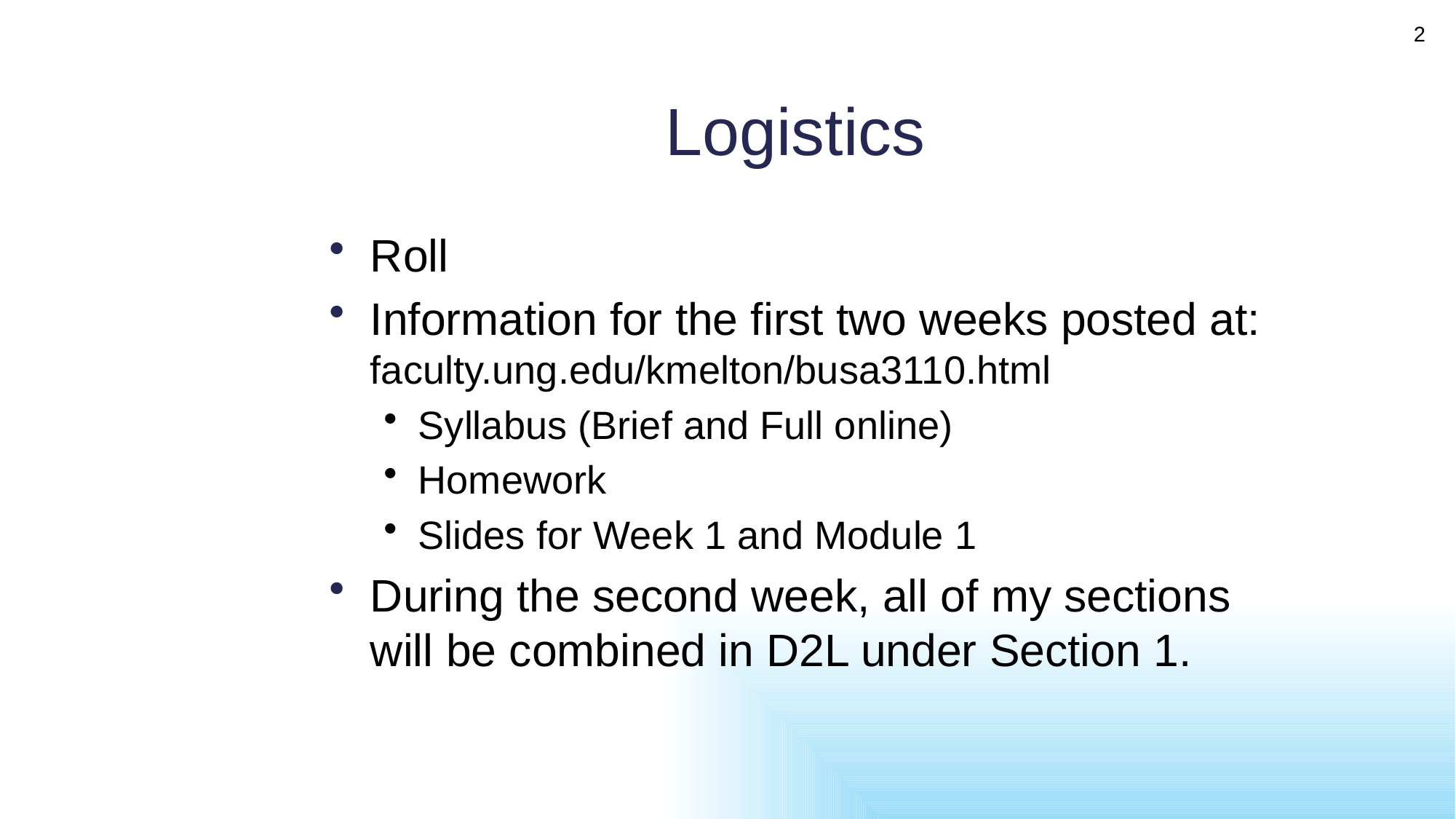

2
# Logistics
Roll
Information for the first two weeks posted at: faculty.ung.edu/kmelton/busa3110.html
Syllabus (Brief and Full online)
Homework
Slides for Week 1 and Module 1
During the second week, all of my sections will be combined in D2L under Section 1.